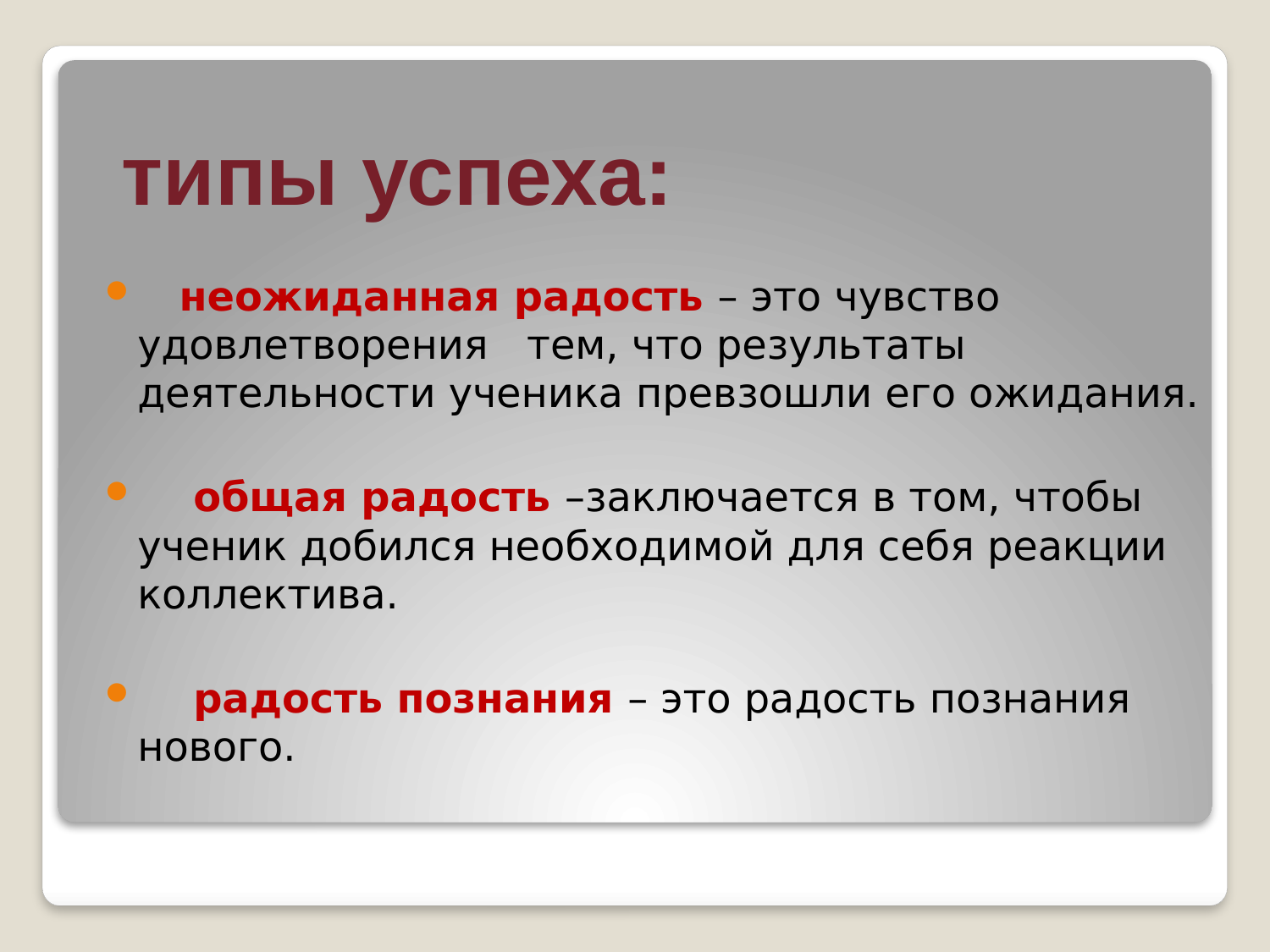

# типы успеха:
   неожиданная радость – это чувство удовлетворения   тем, что результаты деятельности ученика превзошли его ожидания.

    общая радость –заключается в том, чтобы ученик добился необходимой для себя реакции коллектива.

    радость познания – это радость познания нового.